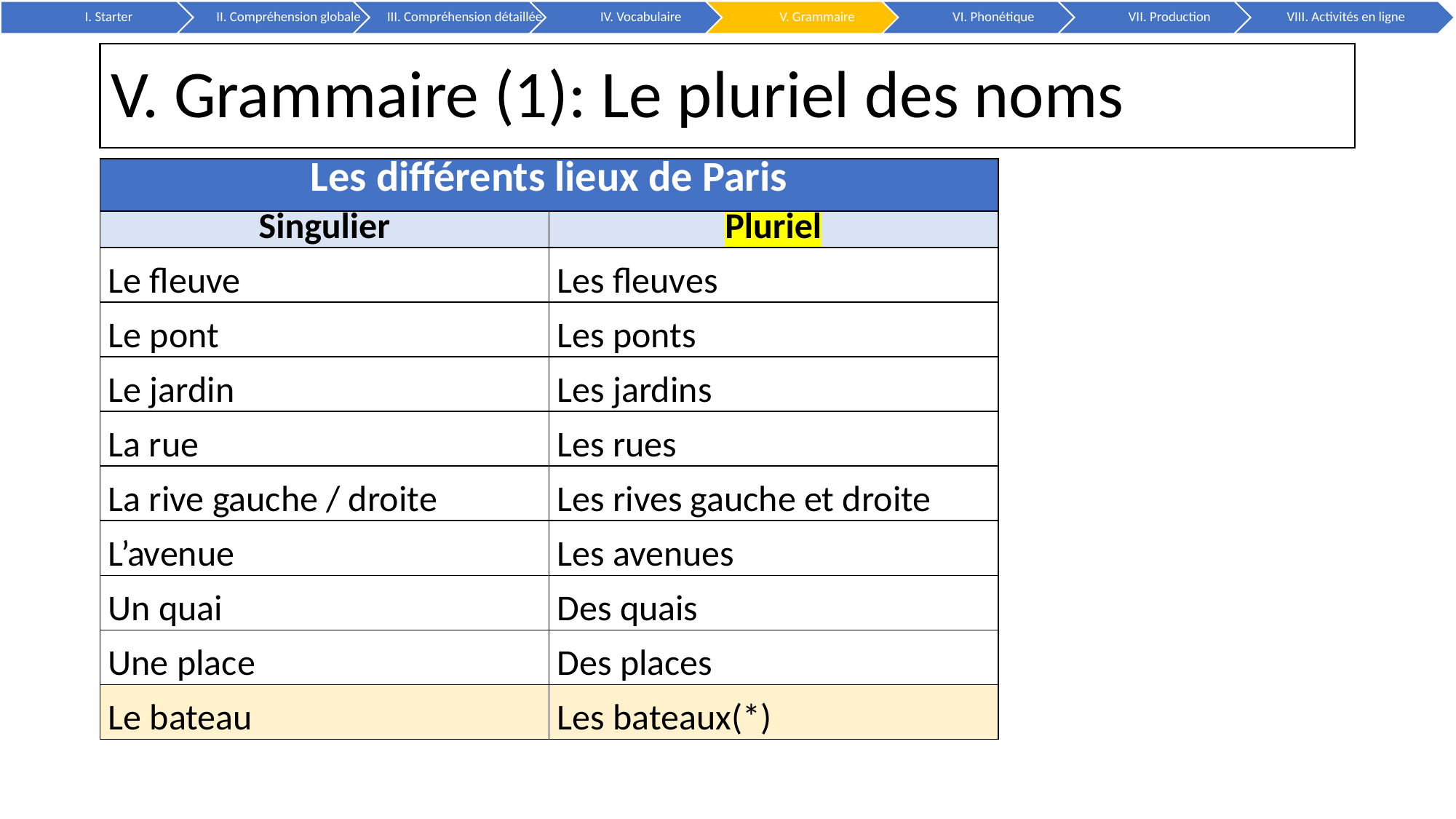

I. Starter
II. Compréhension globale
III. Compréhension détaillée
IV. Vocabulaire
V. Grammaire
VI. Phonétique
VII. Production
VIII. Activités en ligne
# V. Grammaire (1): Le pluriel des noms
| Les différents lieux de Paris |  |
| --- | --- |
| Singulier | Pluriel |
| Le fleuve | Les fleuves |
| Le pont | Les ponts |
| Le jardin | Les jardins |
| La rue | Les rues |
| La rive gauche / droite | Les rives gauche et droite |
| L’avenue | Les avenues |
| Un quai | Des quais |
| Une place | Des places |
| Le bateau | Les bateaux(\*) |